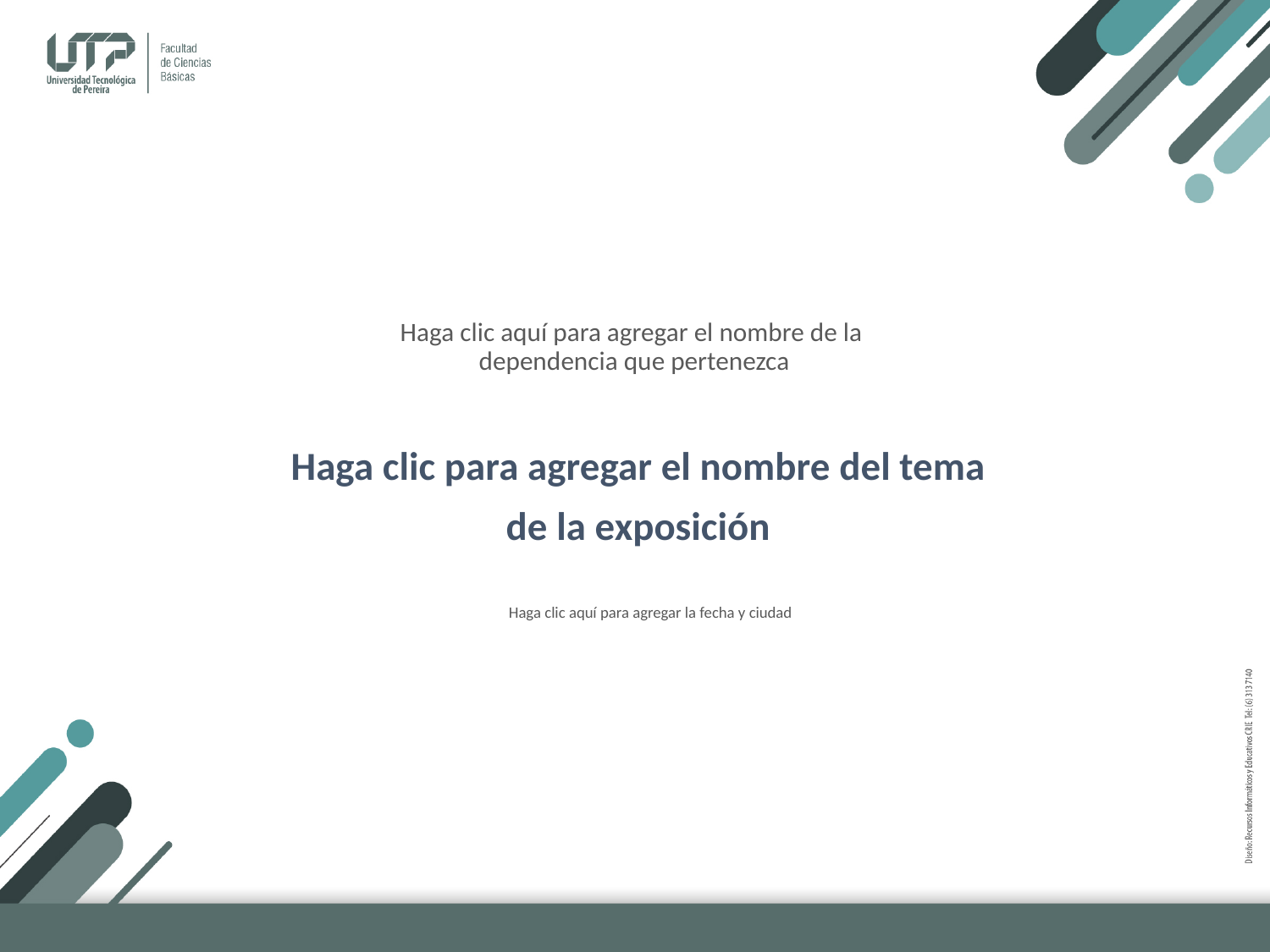

Haga clic aquí para agregar el nombre de la
dependencia que pertenezca
Haga clic para agregar el nombre del tema
de la exposición
Haga clic aquí para agregar la fecha y ciudad